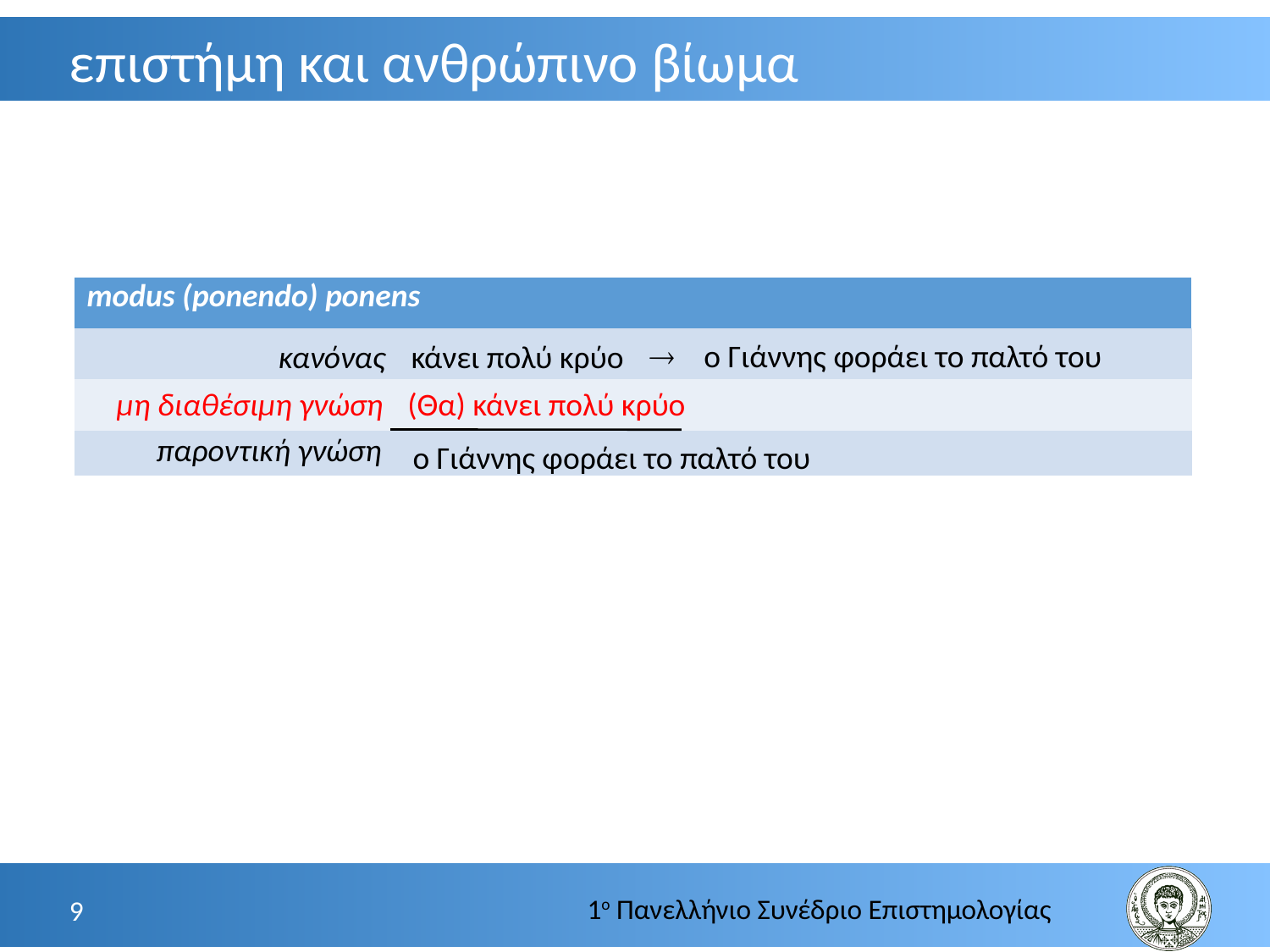

# επιστήμη και ανθρώπινο βίωμα
| modus (ponendo) ponens |  |
| --- | --- |
|  |  |
|  |  |
| παροντική γνώση |  |

→
ο Γιάννης φοράει το παλτό του
κάνει πολύ κρύο
κανόνας
μη διαθέσιμη γνώση
(Θα) κάνει πολύ κρύο
ο Γιάννης φοράει το παλτό του
1ο Πανελλήνιο Συνέδριο Επιστημολογίας
9